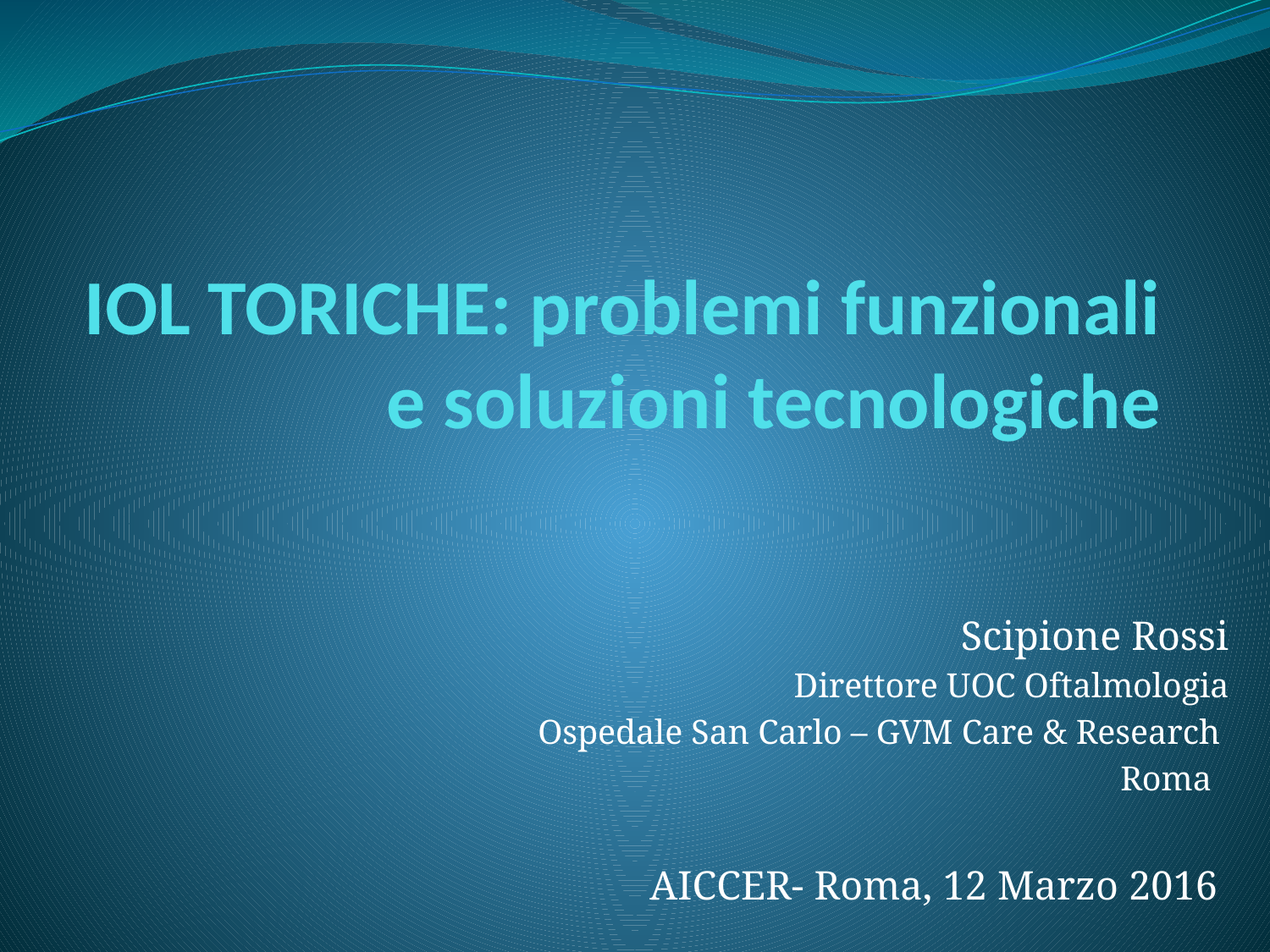

# IOL TORICHE: problemi funzionali e soluzioni tecnologiche

 Scipione Rossi
Direttore UOC Oftalmologia
 Ospedale San Carlo – GVM Care & Research
Roma

AICCER- Roma, 12 Marzo 2016